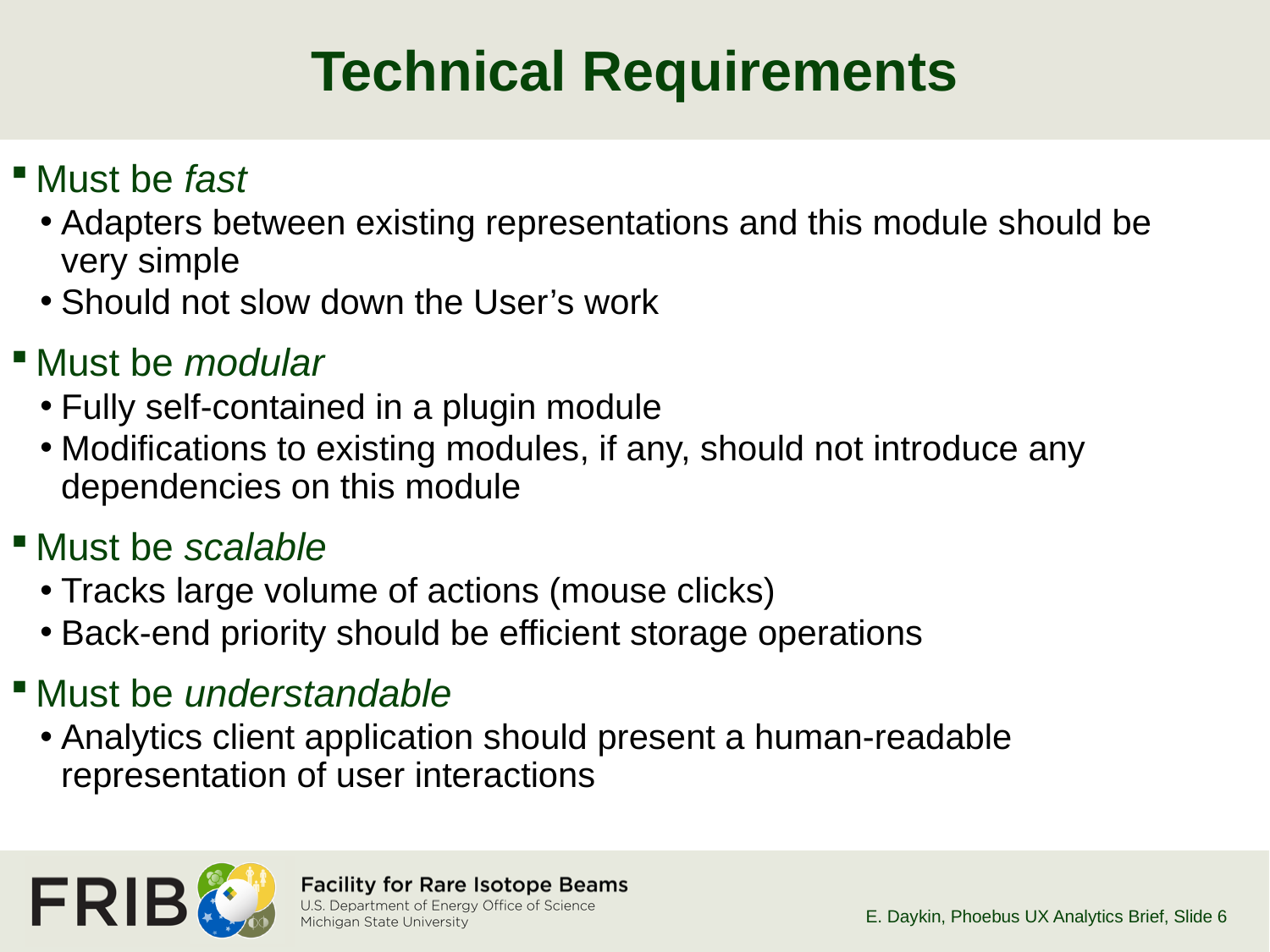

# Technical Requirements
Must be fast
Adapters between existing representations and this module should be very simple
Should not slow down the User’s work
Must be modular
Fully self-contained in a plugin module
Modifications to existing modules, if any, should not introduce any dependencies on this module
Must be scalable
Tracks large volume of actions (mouse clicks)
Back-end priority should be efficient storage operations
Must be understandable
Analytics client application should present a human-readable representation of user interactions

E. Daykin, Phoebus UX Analytics Brief
, Slide 6